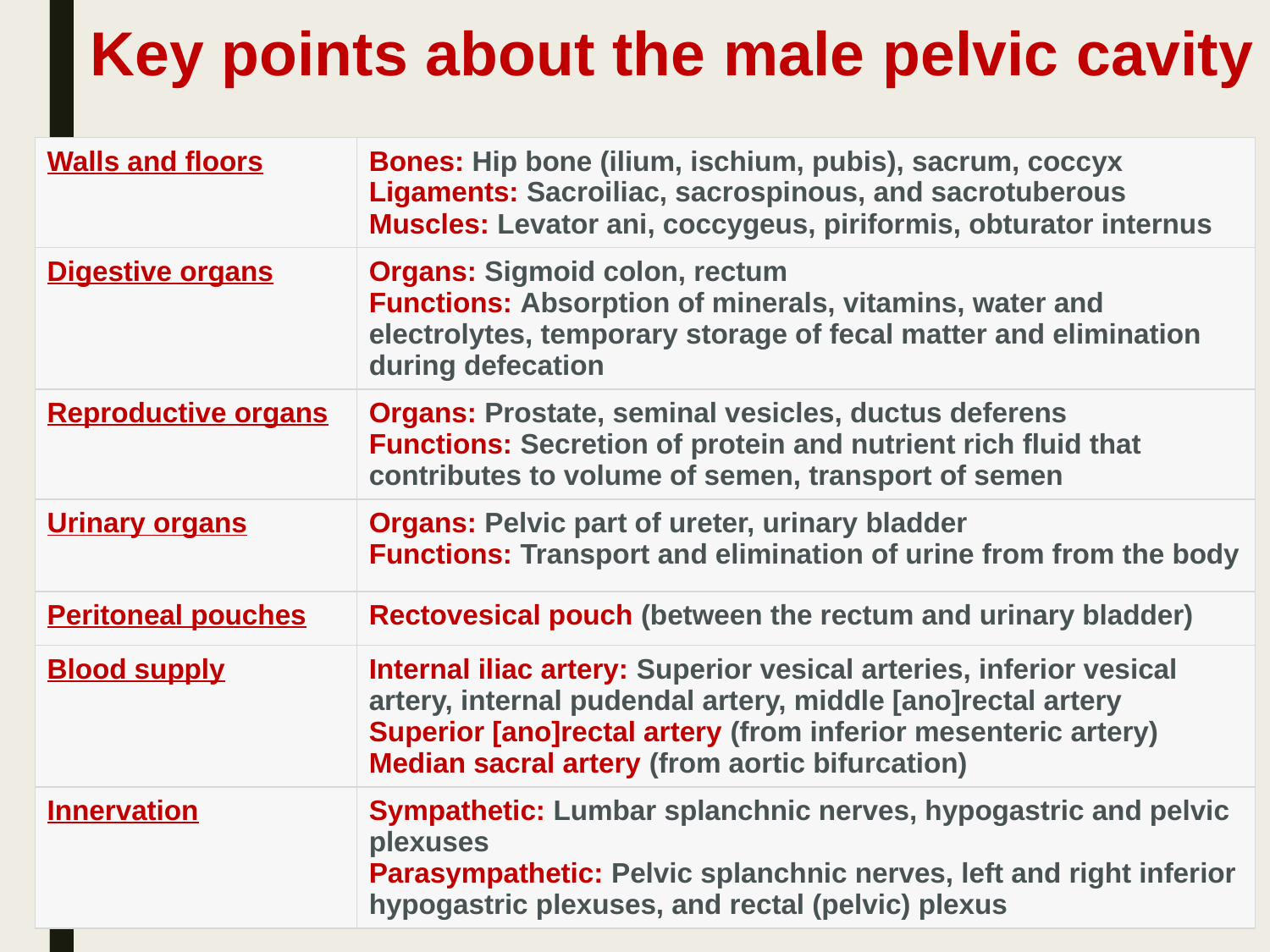

# Key points about the male pelvic cavity
| Walls and floors | Bones: Hip bone (ilium, ischium, pubis), sacrum, coccyx Ligaments: Sacroiliac, sacrospinous, and sacrotuberous Muscles: Levator ani, coccygeus, piriformis, obturator internus |
| --- | --- |
| Digestive organs | Organs: Sigmoid colon, rectum Functions: Absorption of minerals, vitamins, water and electrolytes, temporary storage of fecal matter and elimination during defecation |
| Reproductive organs | Organs: Prostate, seminal vesicles, ductus deferens Functions: Secretion of protein and nutrient rich fluid that contributes to volume of semen, transport of semen |
| Urinary organs | Organs: Pelvic part of ureter, urinary bladder Functions: Transport and elimination of urine from from the body |
| Peritoneal pouches | Rectovesical pouch (between the rectum and urinary bladder) |
| Blood supply | Internal iliac artery: Superior vesical arteries, inferior vesical artery, internal pudendal artery, middle [ano]rectal artery Superior [ano]rectal artery (from inferior mesenteric artery) Median sacral artery (from aortic bifurcation) |
| Innervation | Sympathetic: Lumbar splanchnic nerves, hypogastric and pelvic plexuses Parasympathetic: Pelvic splanchnic nerves, left and right inferior hypogastric plexuses, and rectal (pelvic) plexus |